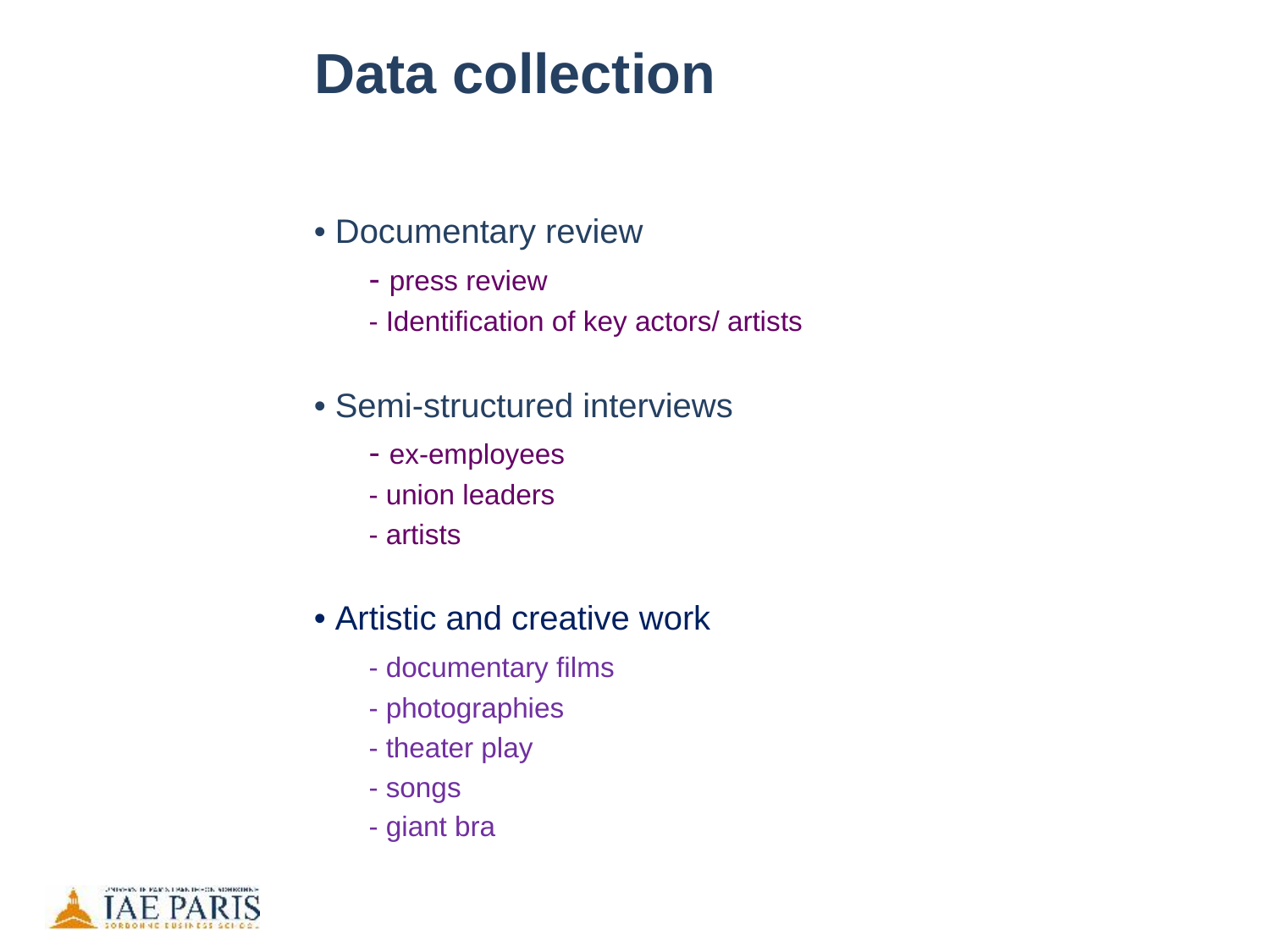

# Data collection

• Documentary review
	- press review
	- Identification of key actors/ artists

• Semi-structured interviews
	- ex-employees
      	- union leaders
	- artists

• Artistic and creative work
	- documentary films
	- photographies
	- theater play
	- songs
	- giant bra